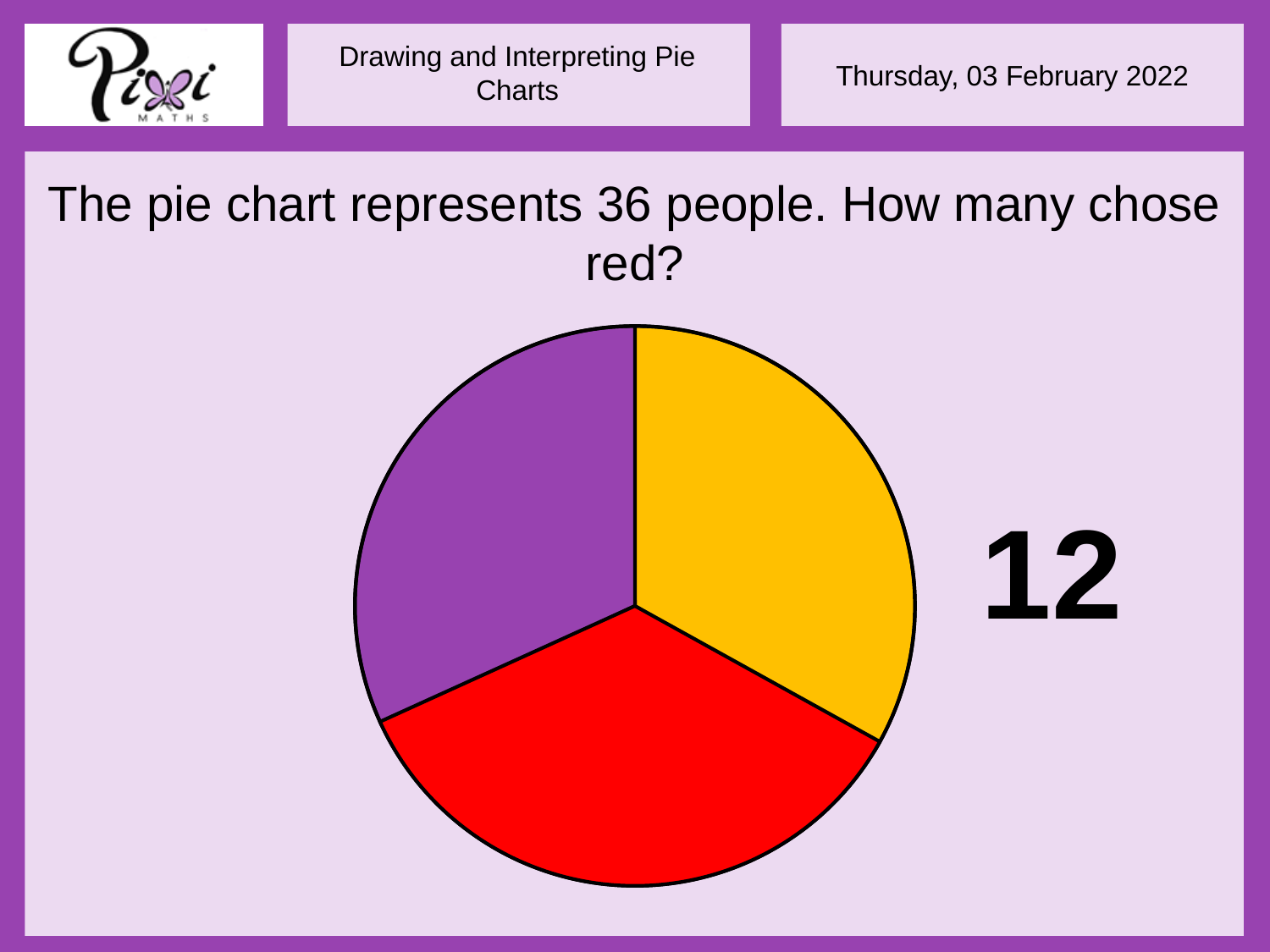

The pie chart represents 36 people. How many chose red?

12